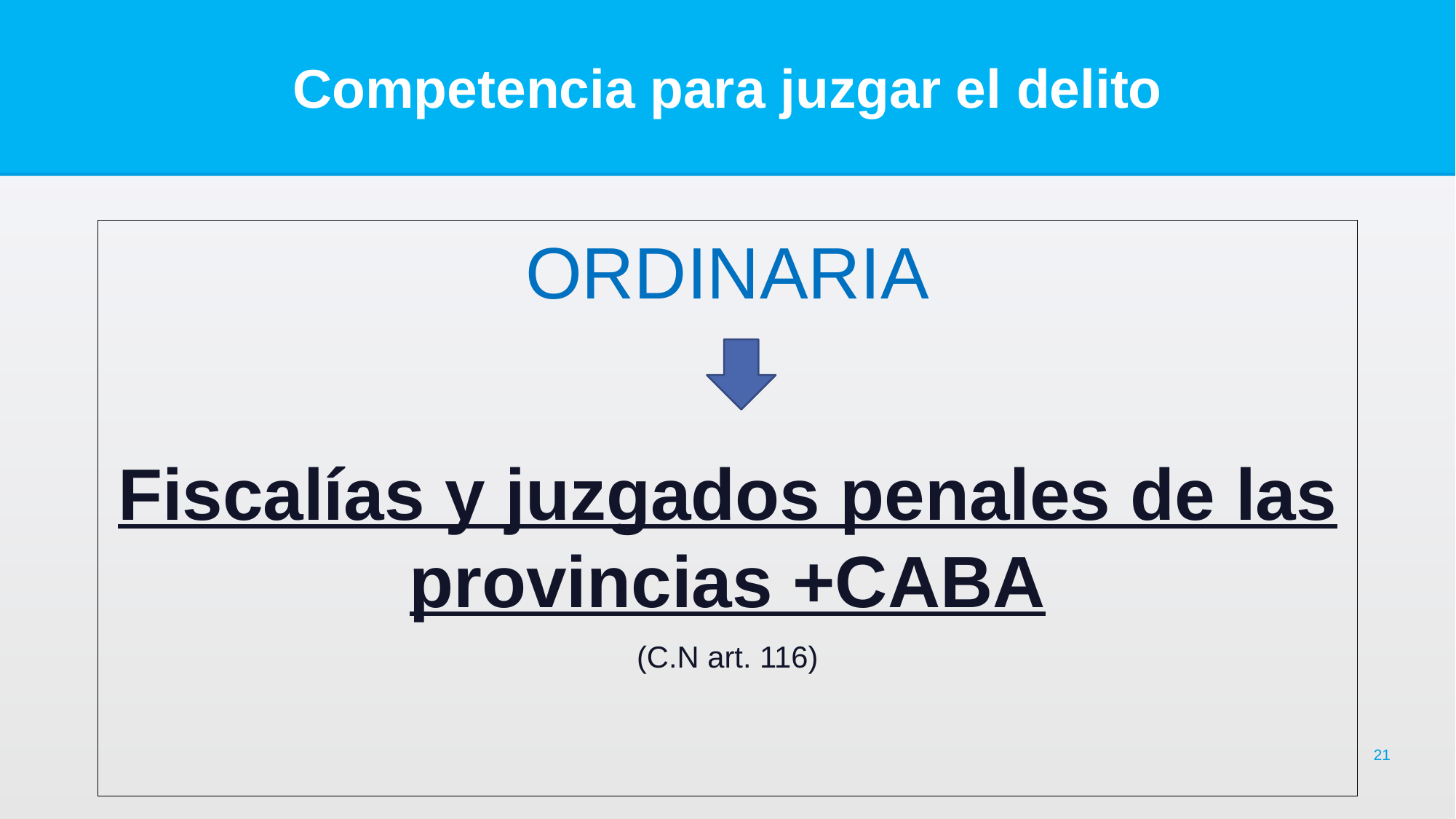

# Competencia para juzgar el delito
ORDINARIA

Fiscalías y juzgados penales de las provincias +CABA
(C.N art. 116)

21